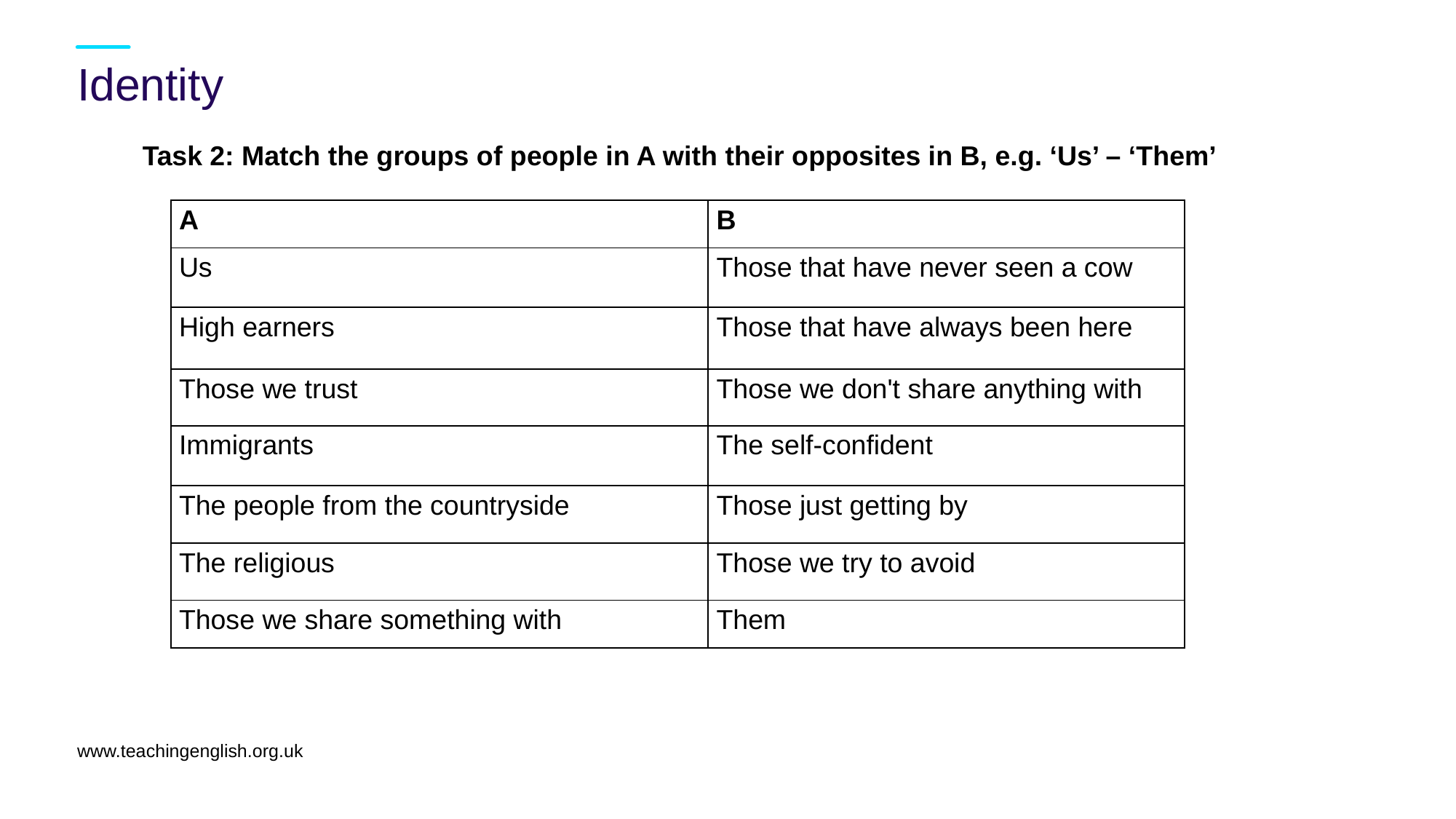

# Identity
Task 2: Match the groups of people in A with their opposites in B, e.g. ‘Us’ – ‘Them’

| A | B |
| --- | --- |
| Us | Those that have never seen a cow |
| High earners | Those that have always been here |
| Those we trust | Those we don't share anything with |
| Immigrants | The self-confident |
| The people from the countryside | Those just getting by |
| The religious | Those we try to avoid |
| Those we share something with | Them |
www.teachingenglish.org.uk